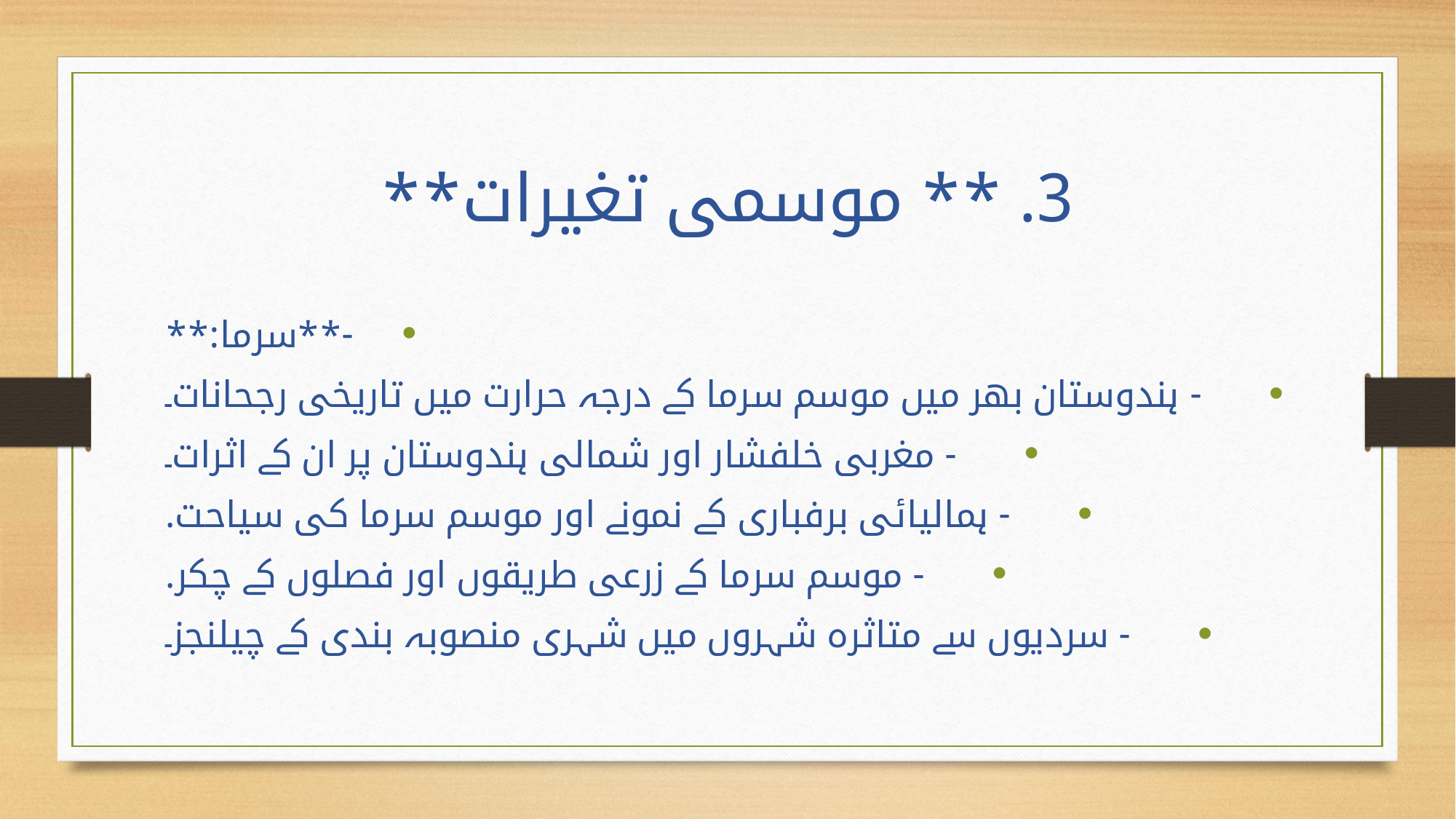

# 3. ** موسمی تغیرات**
   -**سرما:**
     - ہندوستان بھر میں موسم سرما کے درجہ حرارت میں تاریخی رجحانات۔
     - مغربی خلفشار اور شمالی ہندوستان پر ان کے اثرات۔
     - ہمالیائی برفباری کے نمونے اور موسم سرما کی سیاحت.
     - موسم سرما کے زرعی طریقوں اور فصلوں کے چکر.
     - سردیوں سے متاثرہ شہروں میں شہری منصوبہ بندی کے چیلنجز۔